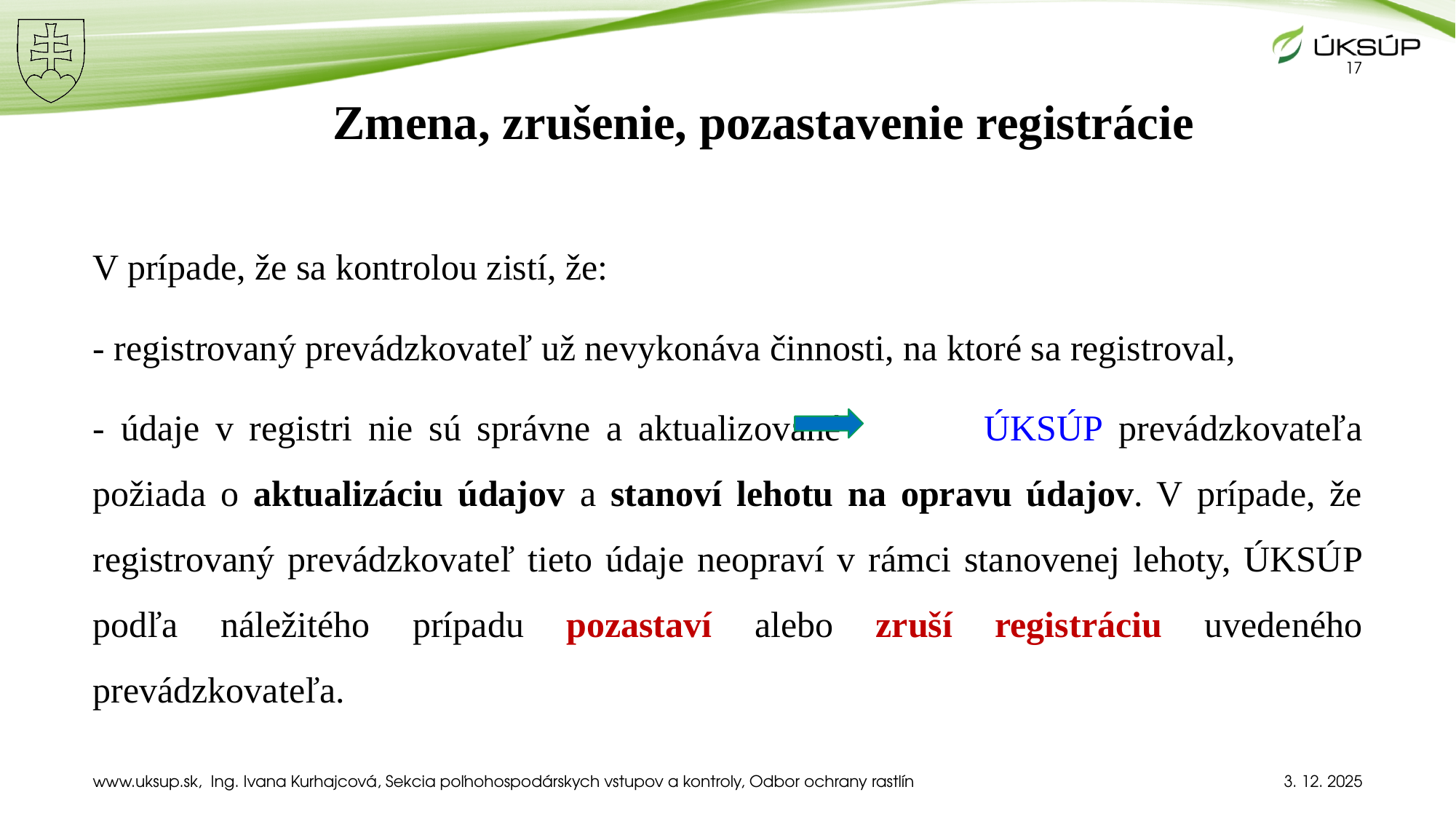

17
# Zmena, zrušenie, pozastavenie registrácie
V prípade, že sa kontrolou zistí, že:
- registrovaný prevádzkovateľ už nevykonáva činnosti, na ktoré sa registroval,
- údaje v registri nie sú správne a aktualizované         ÚKSÚP prevádzkovateľa požiada o aktualizáciu údajov a stanoví lehotu na opravu údajov. V prípade, že registrovaný prevádzkovateľ tieto údaje neopraví v rámci stanovenej lehoty, ÚKSÚP podľa náležitého prípadu pozastaví alebo zruší registráciu uvedeného prevádzkovateľa.

www.uksup.sk,  Ing. Ivana Kurhajcová, Sekcia poľnohospodárskych vstupov a kontroly, Odbor ochrany rastlín
3. 12. 2025